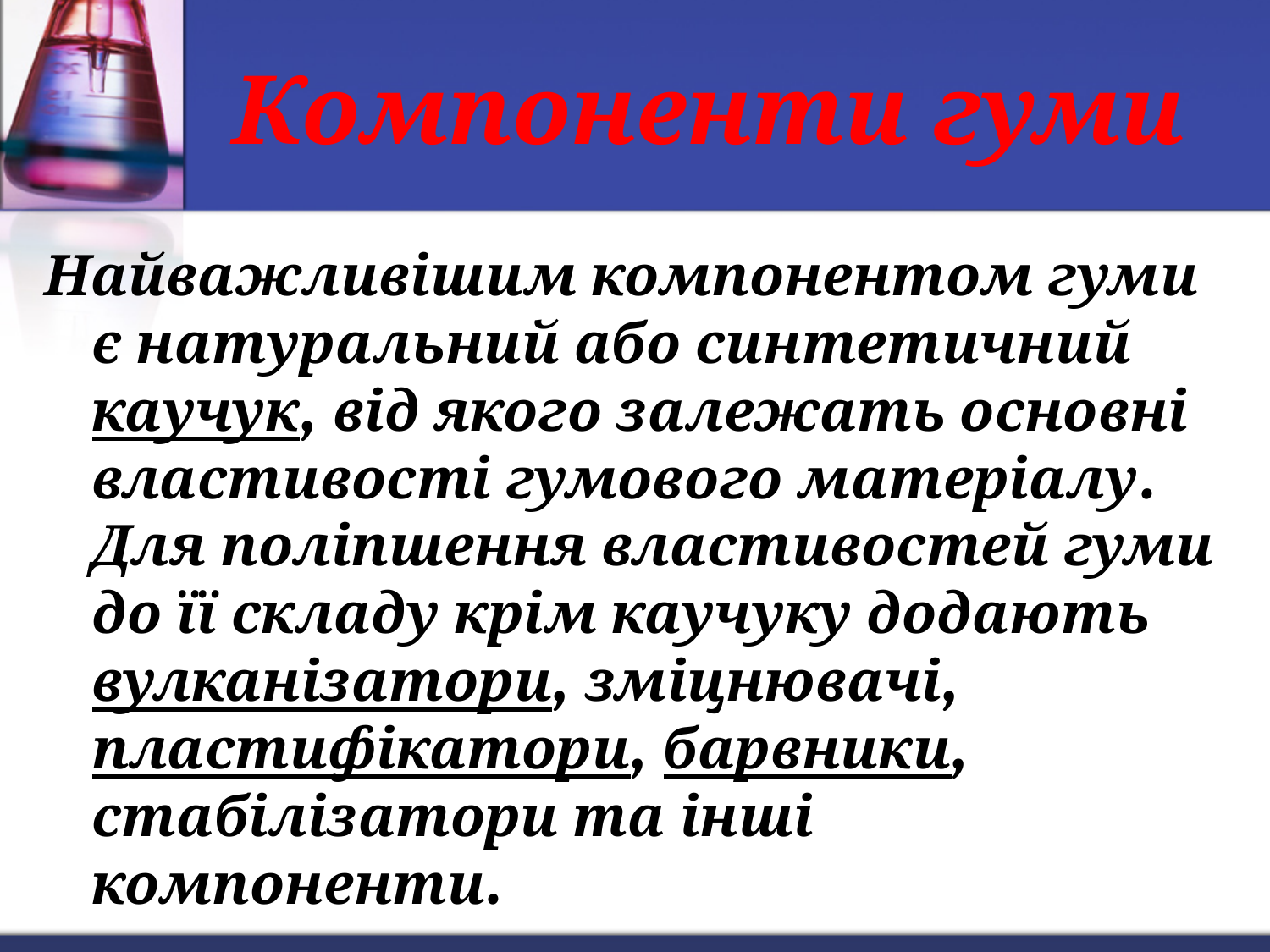

# Компоненти гуми
Найважливішим компонентом гуми є натуральний або синтетичний каучук, від якого залежать основні властивості гумового матеріалу. Для поліпшення властивостей гуми до її складу крім каучуку додають вулканізатори, зміцнювачі, пластифікатори, барвники, стабілізатори та інші компоненти.